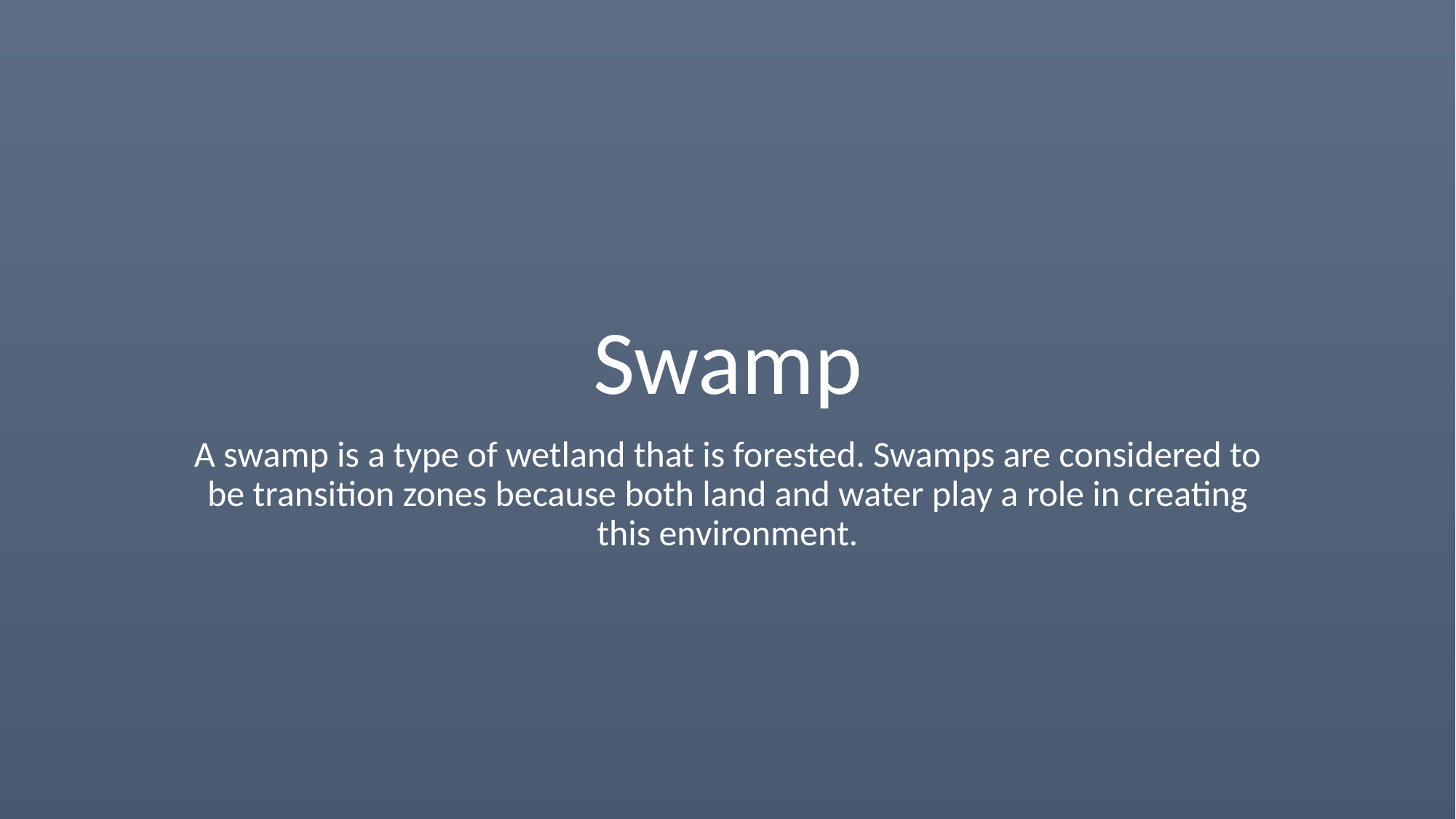

# Swamp
A swamp is a type of wetland that is forested. Swamps are considered to be transition zones because both land and water play a role in creating this environment.